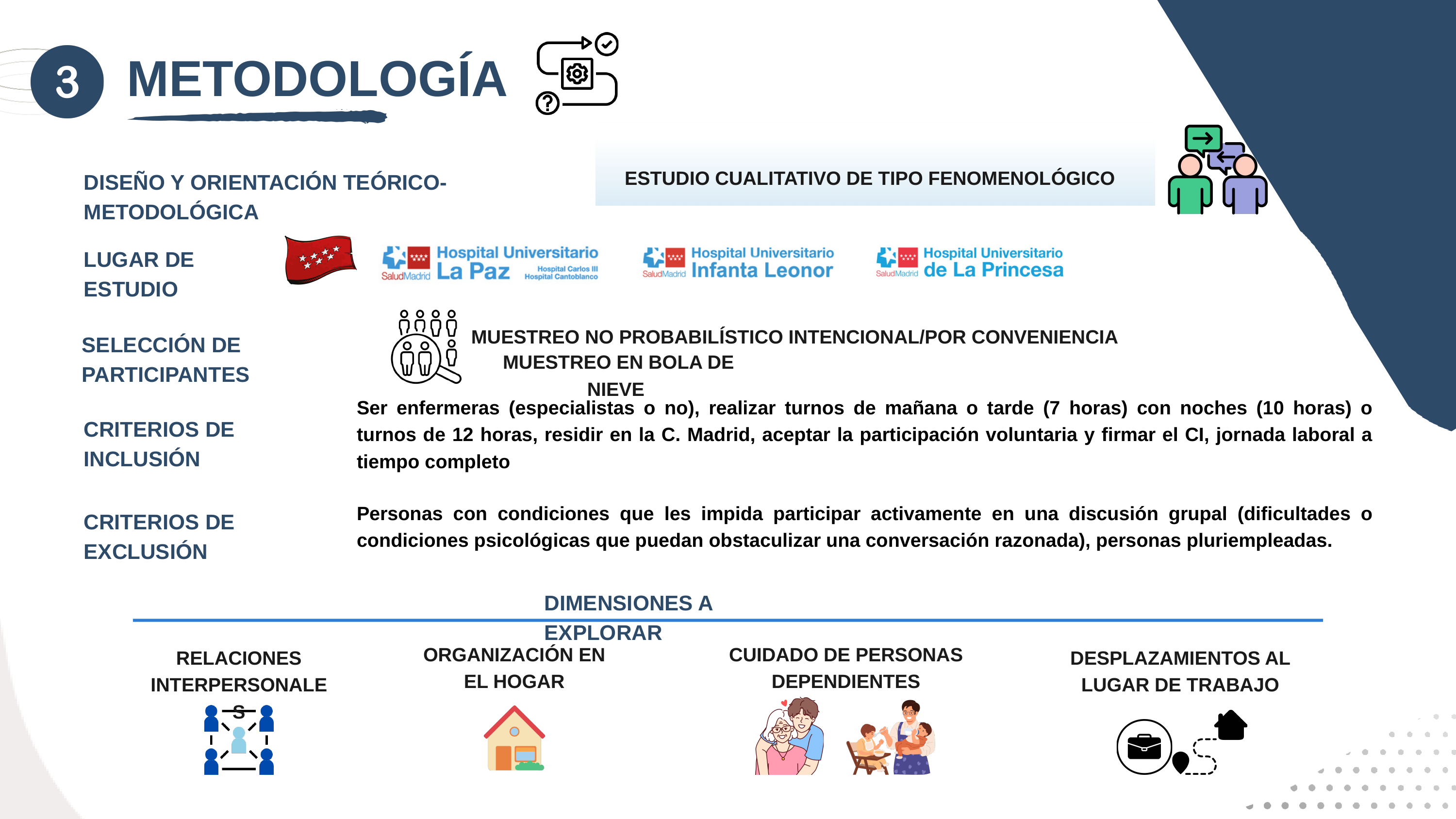

METODOLOGÍA

ESTUDIO CUALITATIVO DE TIPO FENOMENOLÓGICO
DISEÑO Y ORIENTACIÓN TEÓRICO-METODOLÓGICA

LUGAR DE ESTUDIO

MUESTREO NO PROBABILÍSTICO INTENCIONAL/POR CONVENIENCIA
SELECCIÓN DE PARTICIPANTES
MUESTREO EN BOLA DE NIEVE
Ser enfermeras (especialistas o no), realizar turnos de mañana o tarde (7 horas) con noches (10 horas) o turnos de 12 horas, residir en la C. Madrid, aceptar la participación voluntaria y firmar el CI, jornada laboral a tiempo completo
CRITERIOS DE INCLUSIÓN
Personas con condiciones que les impida participar activamente en una discusión grupal (dificultades o condiciones psicológicas que puedan obstaculizar una conversación razonada), personas pluriempleadas.
CRITERIOS DE EXCLUSIÓN

DIMENSIONES A EXPLORAR

ORGANIZACIÓN EN EL HOGAR
CUIDADO DE PERSONAS DEPENDIENTES
RELACIONES INTERPERSONALES
DESPLAZAMIENTOS AL LUGAR DE TRABAJO